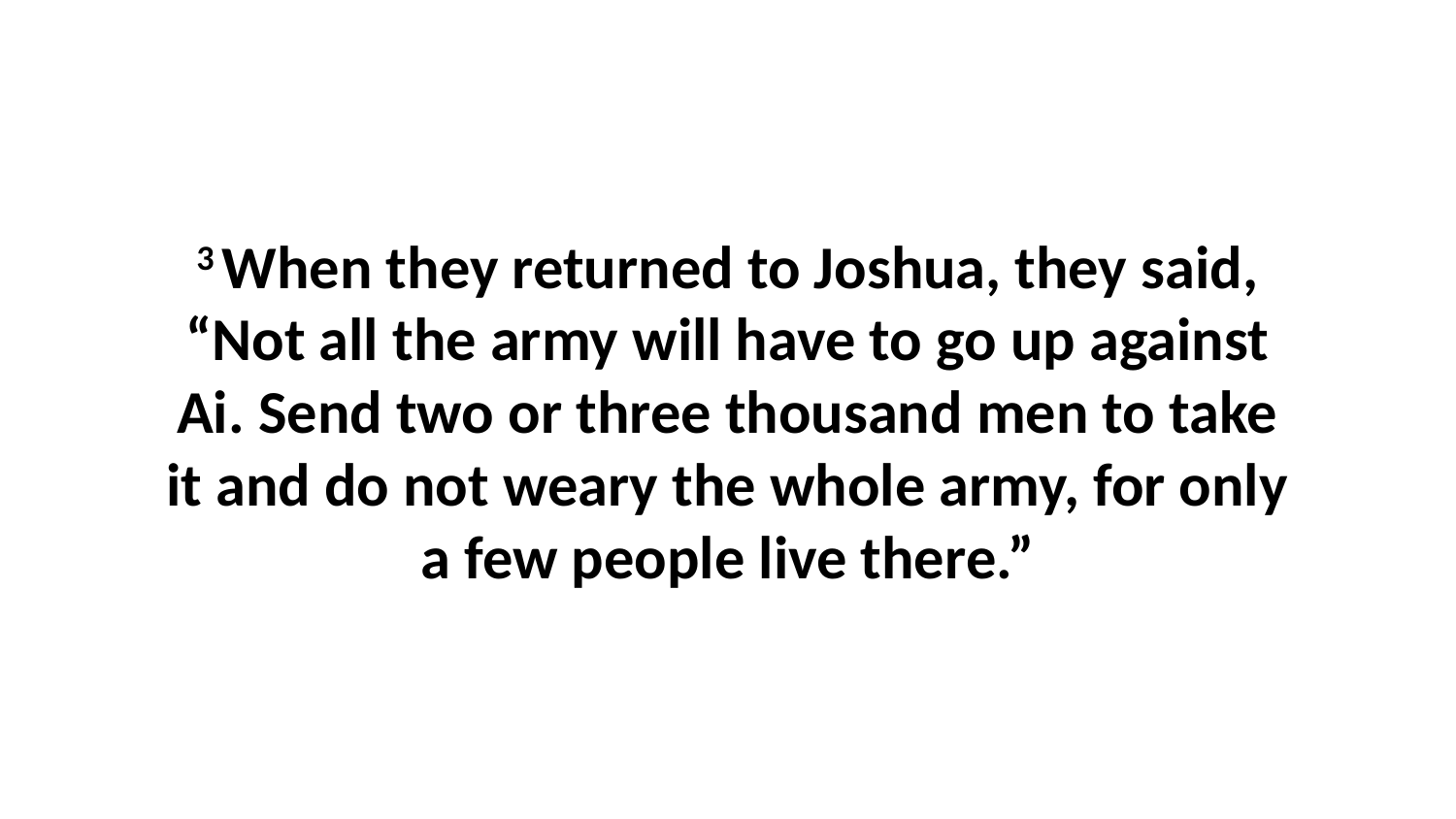

3 When they returned to Joshua, they said, “Not all the army will have to go up against Ai. Send two or three thousand men to take it and do not weary the whole army, for only a few people live there.”